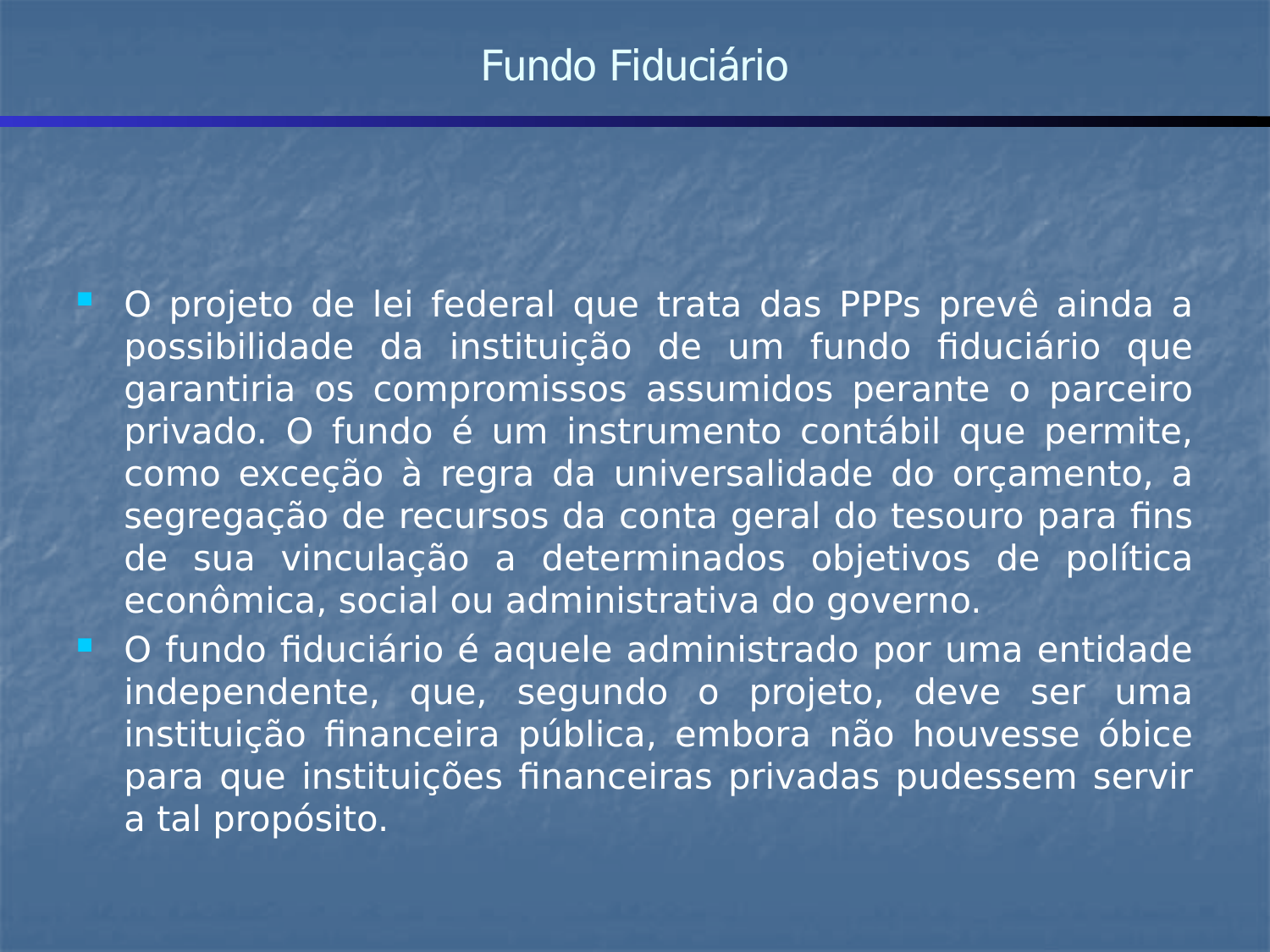

# Fundo Fiduciário

O projeto de lei federal que trata das PPPs prevê ainda a possibilidade da instituição de um fundo fiduciário que garantiria os compromissos assumidos perante o parceiro privado. O fundo é um instrumento contábil que permite, como exceção à regra da universalidade do orçamento, a segregação de recursos da conta geral do tesouro para fins de sua vinculação a determinados objetivos de política econômica, social ou administrativa do governo.
O fundo fiduciário é aquele administrado por uma entidade independente, que, segundo o projeto, deve ser uma instituição financeira pública, embora não houvesse óbice para que instituições financeiras privadas pudessem servir a tal propósito.